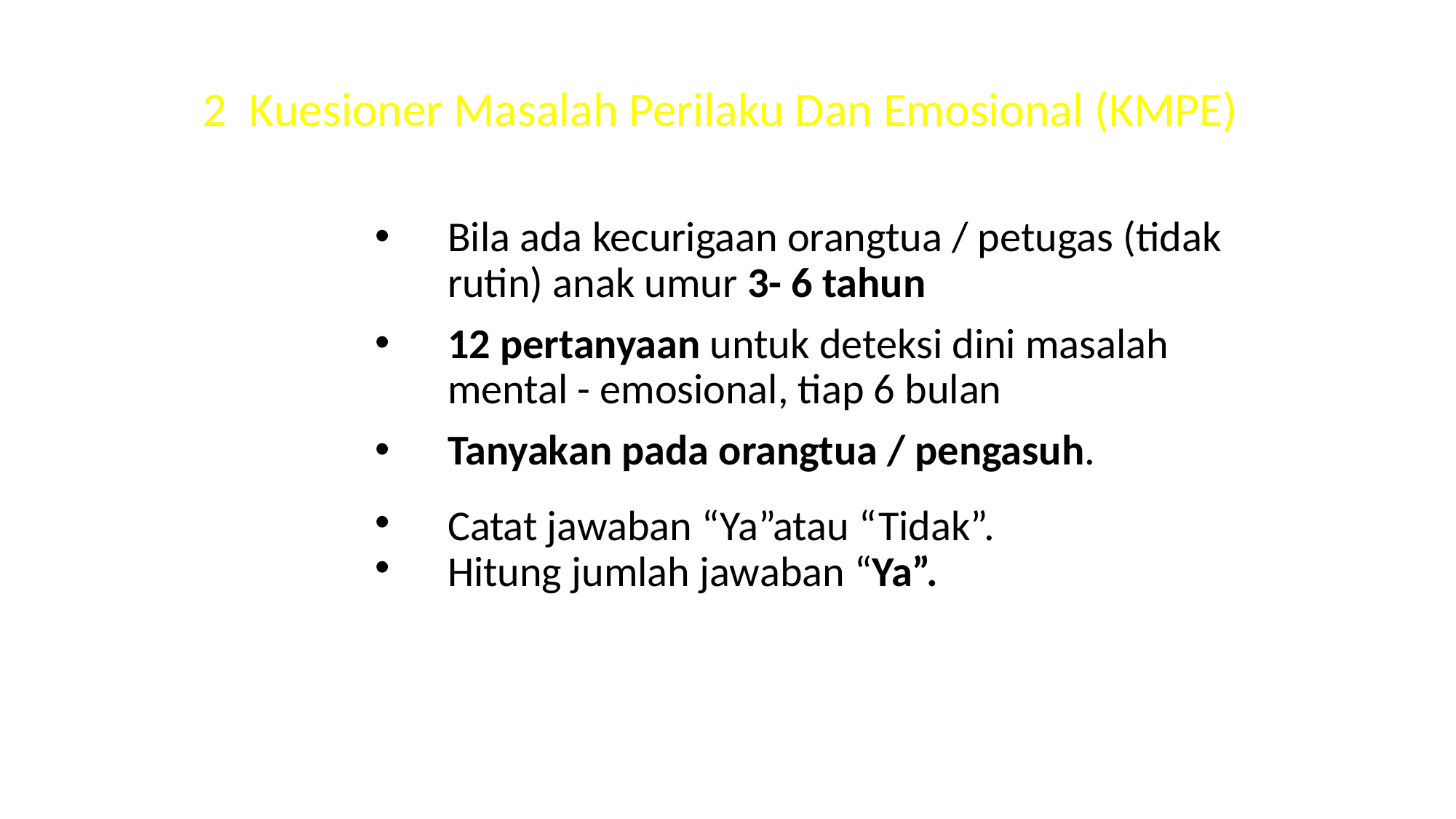

2. Kuesioner Masalah Perilaku Dan Emosional (KMPE)
Bila ada kecurigaan orangtua / petugas (tidak rutin) anak umur 3- 6 tahun
12 pertanyaan untuk deteksi dini masalah mental - emosional, tiap 6 bulan
Tanyakan pada orangtua / pengasuh.

Catat jawaban “Ya”atau “Tidak”.
Hitung jumlah jawaban “Ya”.